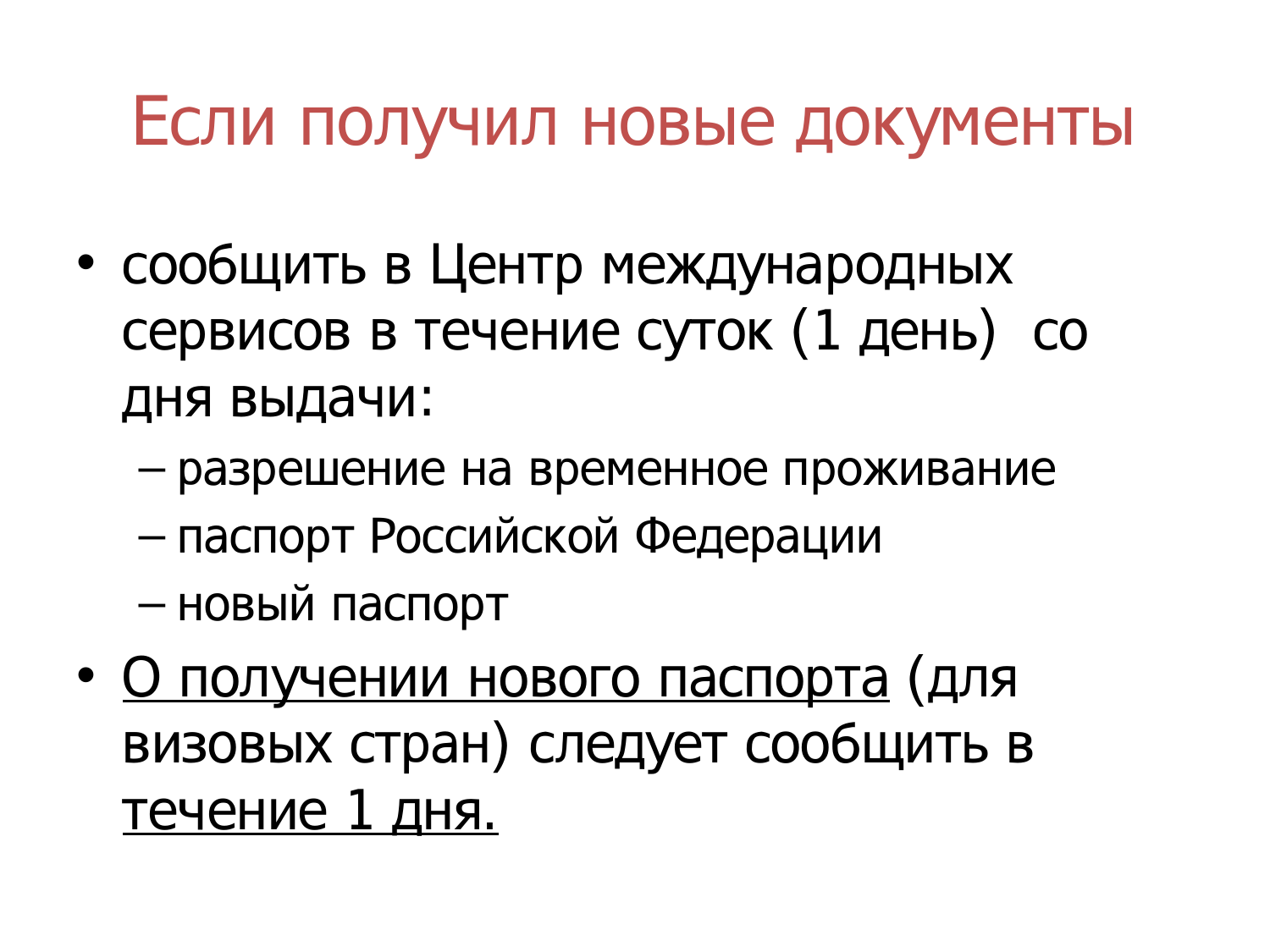

# Если получил новые документы
сообщить в Центр международных сервисов в течение суток (1 день)  со дня выдачи:
разрешение на временное проживание
паспорт Российской Федерации
новый паспорт
О получении нового паспорта (для визовых стран) следует сообщить в течение 1 дня.